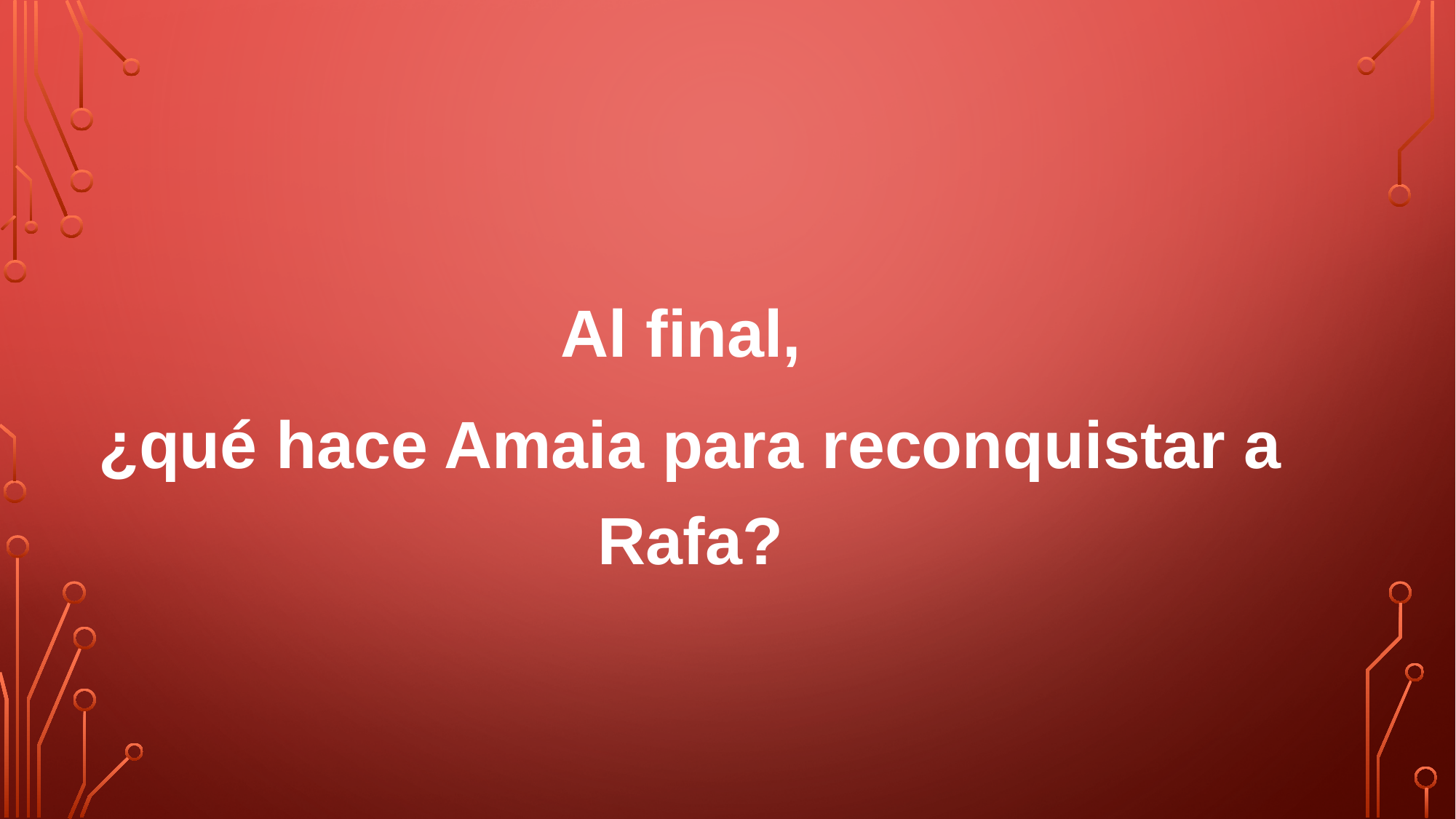

Al final,
¿qué hace Amaia para reconquistar a Rafa?